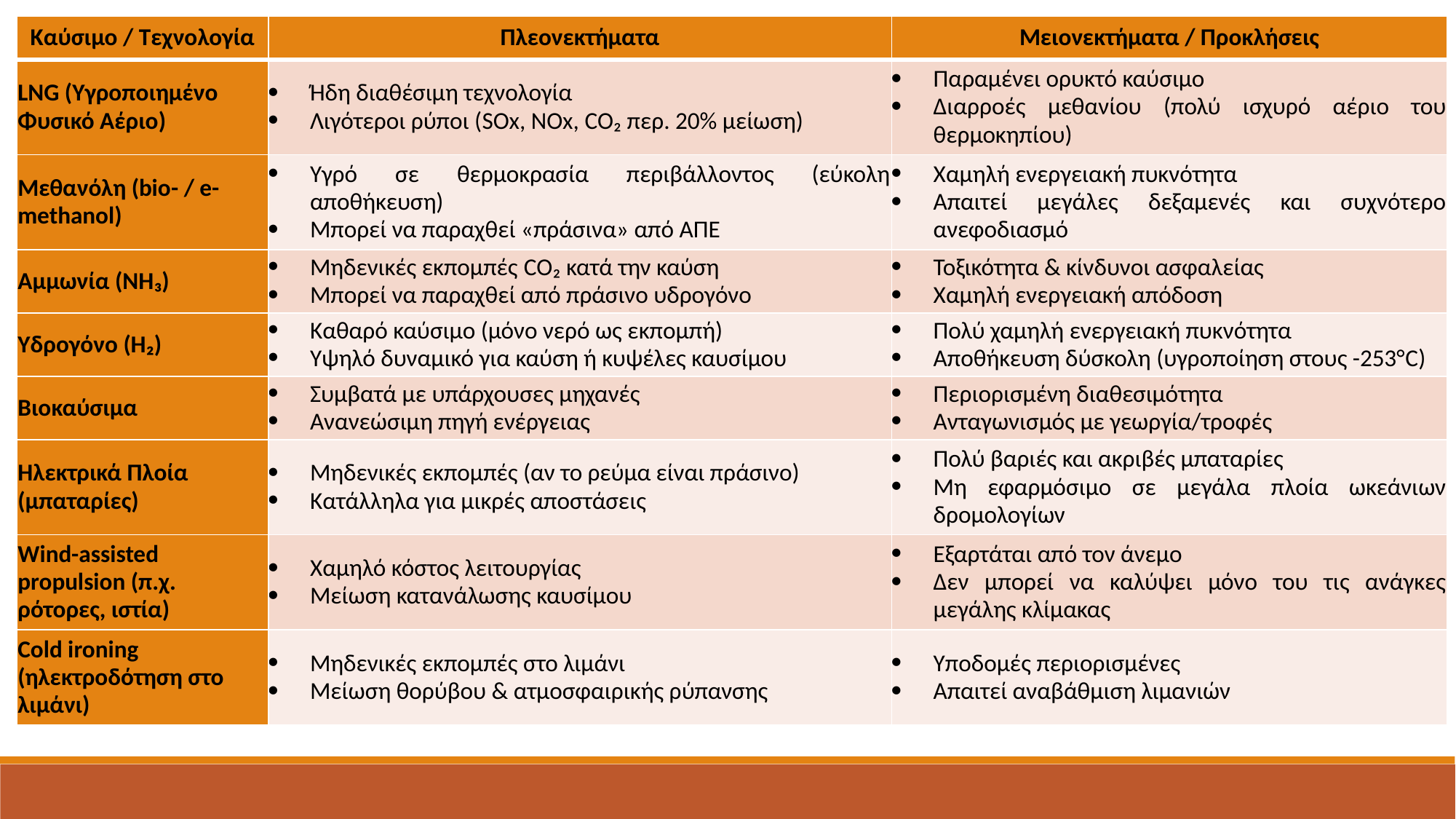

| Καύσιμο / Τεχνολογία | Πλεονεκτήματα | Μειονεκτήματα / Προκλήσεις |
| --- | --- | --- |
| LNG (Υγροποιημένο Φυσικό Αέριο) | Ήδη διαθέσιμη τεχνολογία Λιγότεροι ρύποι (SOx, NOx, CO₂ περ. 20% μείωση) | Παραμένει ορυκτό καύσιμο Διαρροές μεθανίου (πολύ ισχυρό αέριο του θερμοκηπίου) |
| Μεθανόλη (bio- / e-methanol) | Υγρό σε θερμοκρασία περιβάλλοντος (εύκολη αποθήκευση) Μπορεί να παραχθεί «πράσινα» από ΑΠΕ | Χαμηλή ενεργειακή πυκνότητα Απαιτεί μεγάλες δεξαμενές και συχνότερο ανεφοδιασμό |
| Αμμωνία (NH₃) | Μηδενικές εκπομπές CO₂ κατά την καύση Μπορεί να παραχθεί από πράσινο υδρογόνο | Τοξικότητα & κίνδυνοι ασφαλείας Χαμηλή ενεργειακή απόδοση |
| Υδρογόνο (H₂) | Καθαρό καύσιμο (μόνο νερό ως εκπομπή) Υψηλό δυναμικό για καύση ή κυψέλες καυσίμου | Πολύ χαμηλή ενεργειακή πυκνότητα Αποθήκευση δύσκολη (υγροποίηση στους -253°C) |
| Βιοκαύσιμα | Συμβατά με υπάρχουσες μηχανές Ανανεώσιμη πηγή ενέργειας | Περιορισμένη διαθεσιμότητα Ανταγωνισμός με γεωργία/τροφές |
| Ηλεκτρικά Πλοία (μπαταρίες) | Μηδενικές εκπομπές (αν το ρεύμα είναι πράσινο) Κατάλληλα για μικρές αποστάσεις | Πολύ βαριές και ακριβές μπαταρίες Μη εφαρμόσιμο σε μεγάλα πλοία ωκεάνιων δρομολογίων |
| Wind-assisted propulsion (π.χ. ρότορες, ιστία) | Χαμηλό κόστος λειτουργίας Μείωση κατανάλωσης καυσίμου | Εξαρτάται από τον άνεμο Δεν μπορεί να καλύψει μόνο του τις ανάγκες μεγάλης κλίμακας |
| Cold ironing (ηλεκτροδότηση στο λιμάνι) | Μηδενικές εκπομπές στο λιμάνι Μείωση θορύβου & ατμοσφαιρικής ρύπανσης | Υποδομές περιορισμένες Απαιτεί αναβάθμιση λιμανιών |